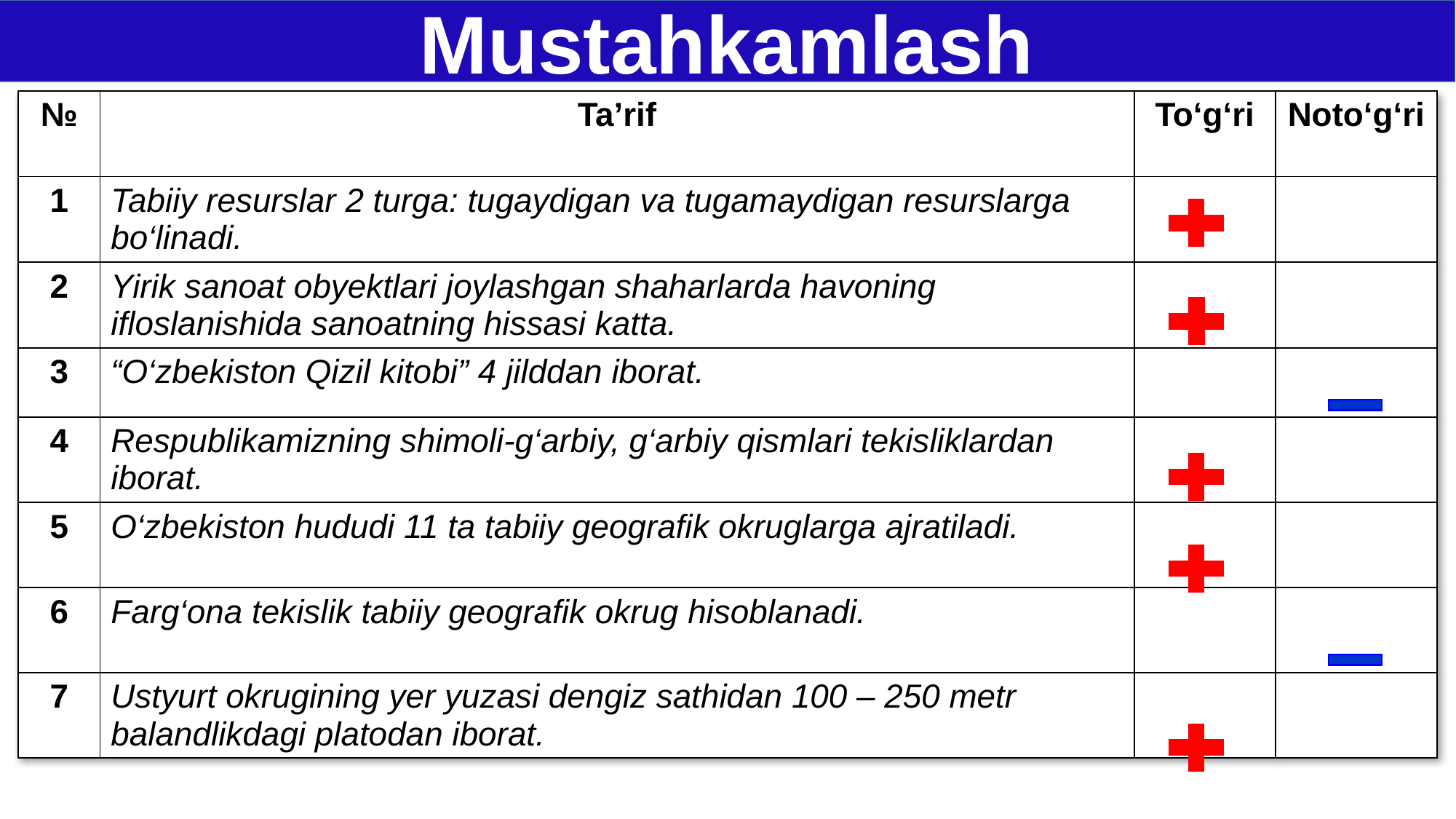

Mustahkamlash
| № | Ta’rif | To‘g‘ri | Noto‘g‘ri |
| --- | --- | --- | --- |
| 1 | Tabiiy resurslar 2 turga: tugaydigan va tugamaydigan resurslarga bo‘linadi. |  |  |
| 2 | Yirik sanoat obyektlari joylashgan shaharlarda havoning ifloslanishida sanoatning hissasi katta. |  |  |
| 3 | “O‘zbekiston Qizil kitobi” 4 jilddan iborat. |  |  |
| 4 | Respublikamizning shimoli-g‘arbiy, g‘arbiy qismlari tekisliklardan iborat. |  |  |
| 5 | O‘zbekiston hududi 11 ta tabiiy geografik okruglarga ajratiladi. |  |  |
| 6 | Farg‘ona tekislik tabiiy geografik okrug hisoblanadi. |  |  |
| 7 | Ustyurt okrugining yer yuzasi dengiz sathidan 100 – 250 metr balandlikdagi platodan iborat. |  |  |